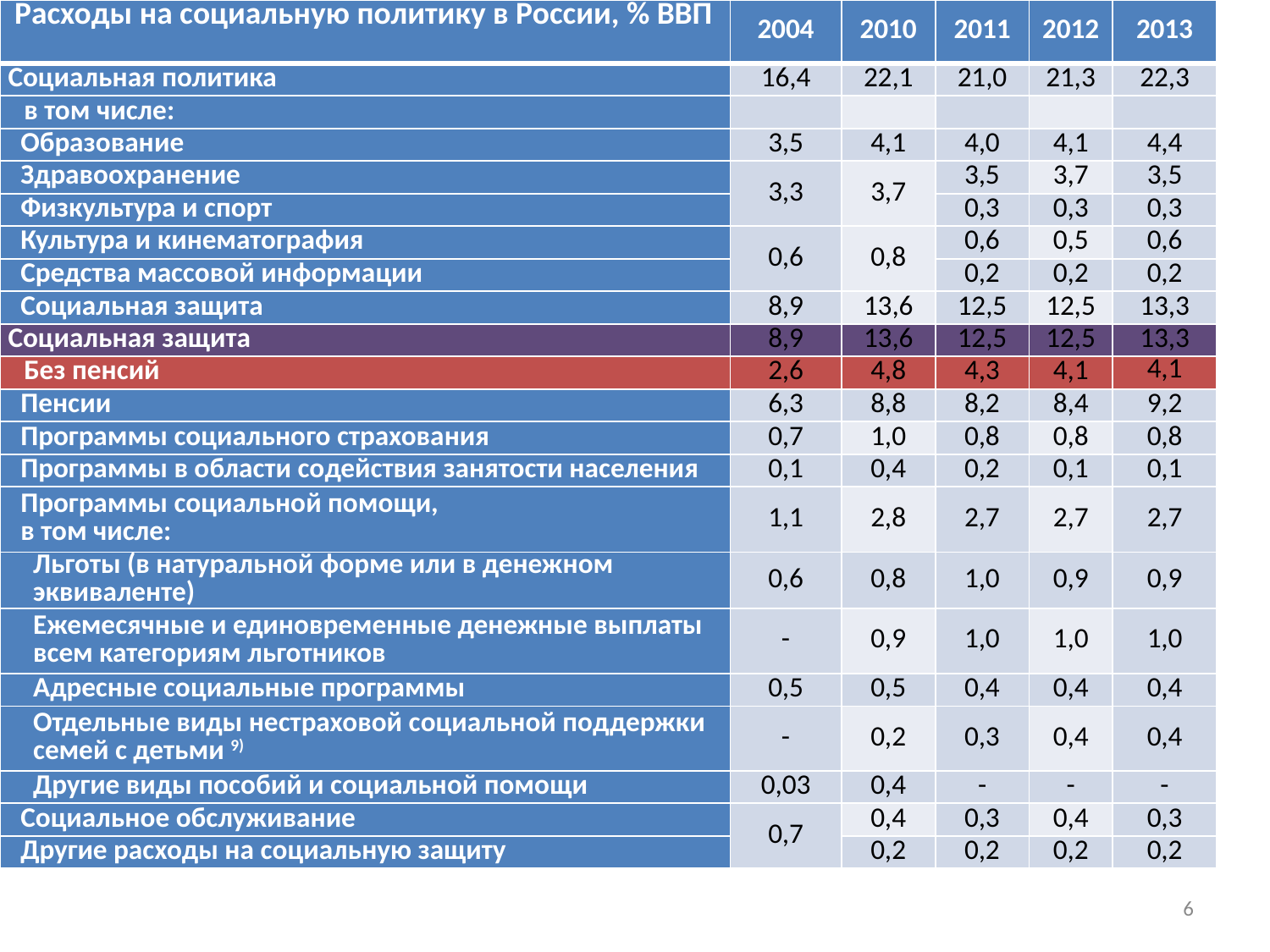

| Расходы на социальную политику в России, % ВВП | 2004 | 2010 | 2011 | 2012 | 2013 |
| --- | --- | --- | --- | --- | --- |
| Социальная политика | 16,4 | 22,1 | 21,0 | 21,3 | 22,3 |
| в том числе: |  |  |  |  |  |
| Образование | 3,5 | 4,1 | 4,0 | 4,1 | 4,4 |
| Здравоохранение | 3,3 | 3,7 | 3,5 | 3,7 | 3,5 |
| Физкультура и спорт |  |  | 0,3 | 0,3 | 0,3 |
| Культура и кинематография | 0,6 | 0,8 | 0,6 | 0,5 | 0,6 |
| Средства массовой информации |  |  | 0,2 | 0,2 | 0,2 |
| Социальная защита | 8,9 | 13,6 | 12,5 | 12,5 | 13,3 |
| Социальная защита | 8,9 | 13,6 | 12,5 | 12,5 | 13,3 |
| Без пенсий | 2,6 | 4,8 | 4,3 | 4,1 | 4,1 |
| Пенсии | 6,3 | 8,8 | 8,2 | 8,4 | 9,2 |
| Программы социального страхования | 0,7 | 1,0 | 0,8 | 0,8 | 0,8 |
| Программы в области содействия занятости населения | 0,1 | 0,4 | 0,2 | 0,1 | 0,1 |
| Программы социальной помощи, в том числе: | 1,1 | 2,8 | 2,7 | 2,7 | 2,7 |
| Льготы (в натуральной форме или в денежном эквиваленте) | 0,6 | 0,8 | 1,0 | 0,9 | 0,9 |
| Ежемесячные и единовременные денежные выплаты всем категориям льготников | - | 0,9 | 1,0 | 1,0 | 1,0 |
| Адресные социальные программы | 0,5 | 0,5 | 0,4 | 0,4 | 0,4 |
| Отдельные виды нестраховой социальной поддержки семей с детьми 9) | - | 0,2 | 0,3 | 0,4 | 0,4 |
| Другие виды пособий и социальной помощи | 0,03 | 0,4 | - | - | - |
| Социальное обслуживание | 0,7 | 0,4 | 0,3 | 0,4 | 0,3 |
| Другие расходы на социальную защиту |  | 0,2 | 0,2 | 0,2 | 0,2 |

6